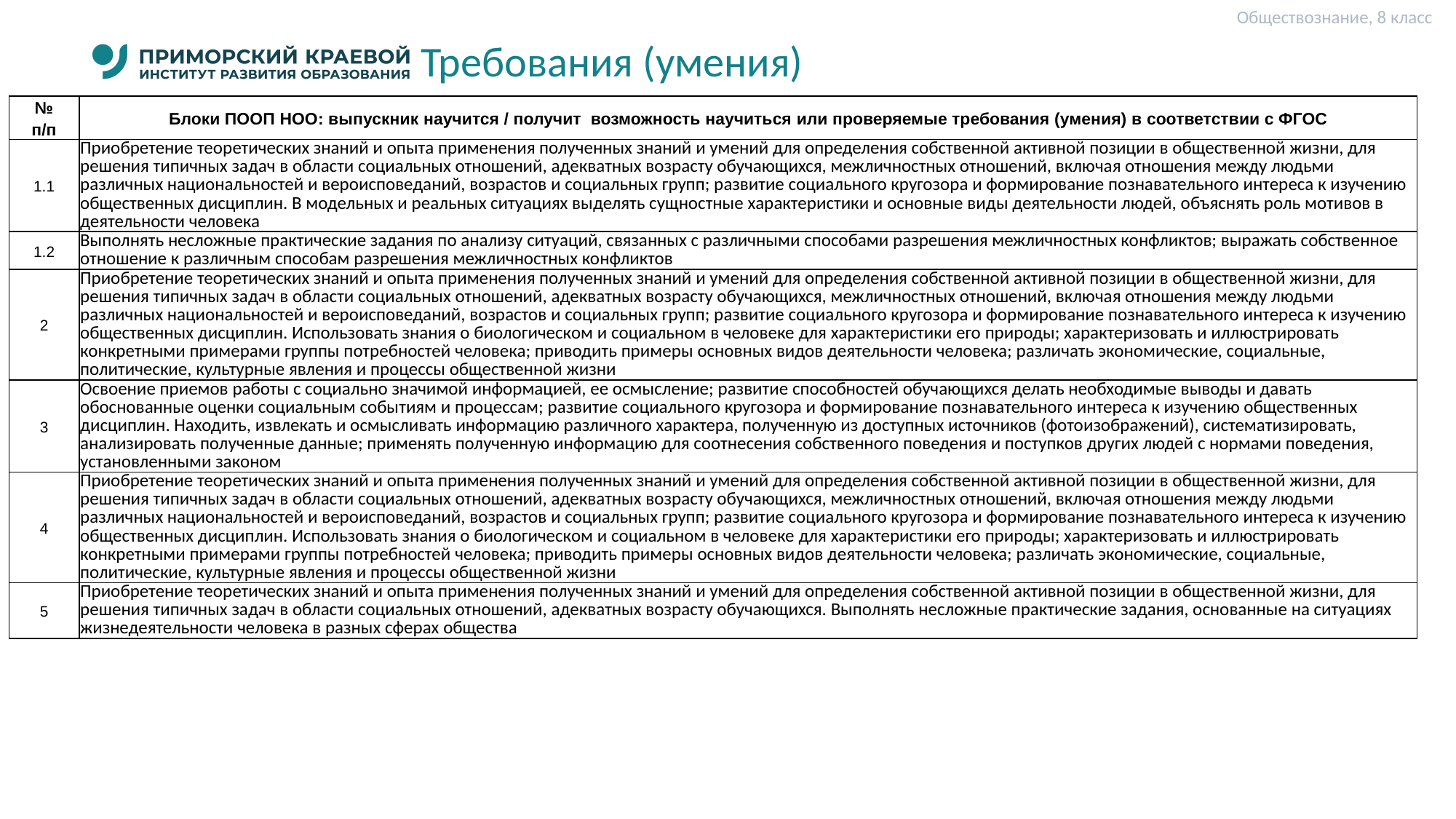

Обществознание, 8 класс
# Требования (умения)
| № п/п | Блоки ПООП НОО: выпускник научится / получит возможность научиться или проверяемые требования (умения) в соответствии с ФГОС |
| --- | --- |
| 1.1 | Приобретение теоретических знаний и опыта применения полученных знаний и умений для определения собственной активной позиции в общественной жизни, для решения типичных задач в области социальных отношений, адекватных возрасту обучающихся, межличностных отношений, включая отношения между людьми различных национальностей и вероисповеданий, возрастов и социальных групп; развитие социального кругозора и формирование познавательного интереса к изучению общественных дисциплин. В модельных и реальных ситуациях выделять сущностные характеристики и основные виды деятельности людей, объяснять роль мотивов в деятельности человека |
| 1.2 | Выполнять несложные практические задания по анализу ситуаций, связанных с различными способами разрешения межличностных конфликтов; выражать собственное отношение к различным способам разрешения межличностных конфликтов |
| 2 | Приобретение теоретических знаний и опыта применения полученных знаний и умений для определения собственной активной позиции в общественной жизни, для решения типичных задач в области социальных отношений, адекватных возрасту обучающихся, межличностных отношений, включая отношения между людьми различных национальностей и вероисповеданий, возрастов и социальных групп; развитие социального кругозора и формирование познавательного интереса к изучению общественных дисциплин. Использовать знания о биологическом и социальном в человеке для характеристики его природы; характеризовать и иллюстрировать конкретными примерами группы потребностей человека; приводить примеры основных видов деятельности человека; различать экономические, социальные, политические, культурные явления и процессы общественной жизни |
| 3 | Освоение приемов работы с социально значимой информацией, ее осмысление; развитие способностей обучающихся делать необходимые выводы и давать обоснованные оценки социальным событиям и процессам; развитие социального кругозора и формирование познавательного интереса к изучению общественных дисциплин. Находить, извлекать и осмысливать информацию различного характера, полученную из доступных источников (фотоизображений), систематизировать, анализировать полученные данные; применять полученную информацию для соотнесения собственного поведения и поступков других людей с нормами поведения, установленными законом |
| 4 | Приобретение теоретических знаний и опыта применения полученных знаний и умений для определения собственной активной позиции в общественной жизни, для решения типичных задач в области социальных отношений, адекватных возрасту обучающихся, межличностных отношений, включая отношения между людьми различных национальностей и вероисповеданий, возрастов и социальных групп; развитие социального кругозора и формирование познавательного интереса к изучению общественных дисциплин. Использовать знания о биологическом и социальном в человеке для характеристики его природы; характеризовать и иллюстрировать конкретными примерами группы потребностей человека; приводить примеры основных видов деятельности человека; различать экономические, социальные, политические, культурные явления и процессы общественной жизни |
| 5 | Приобретение теоретических знаний и опыта применения полученных знаний и умений для определения собственной активной позиции в общественной жизни, для решения типичных задач в области социальных отношений, адекватных возрасту обучающихся. Выполнять несложные практические задания, основанные на ситуациях жизнедеятельности человека в разных сферах общества |